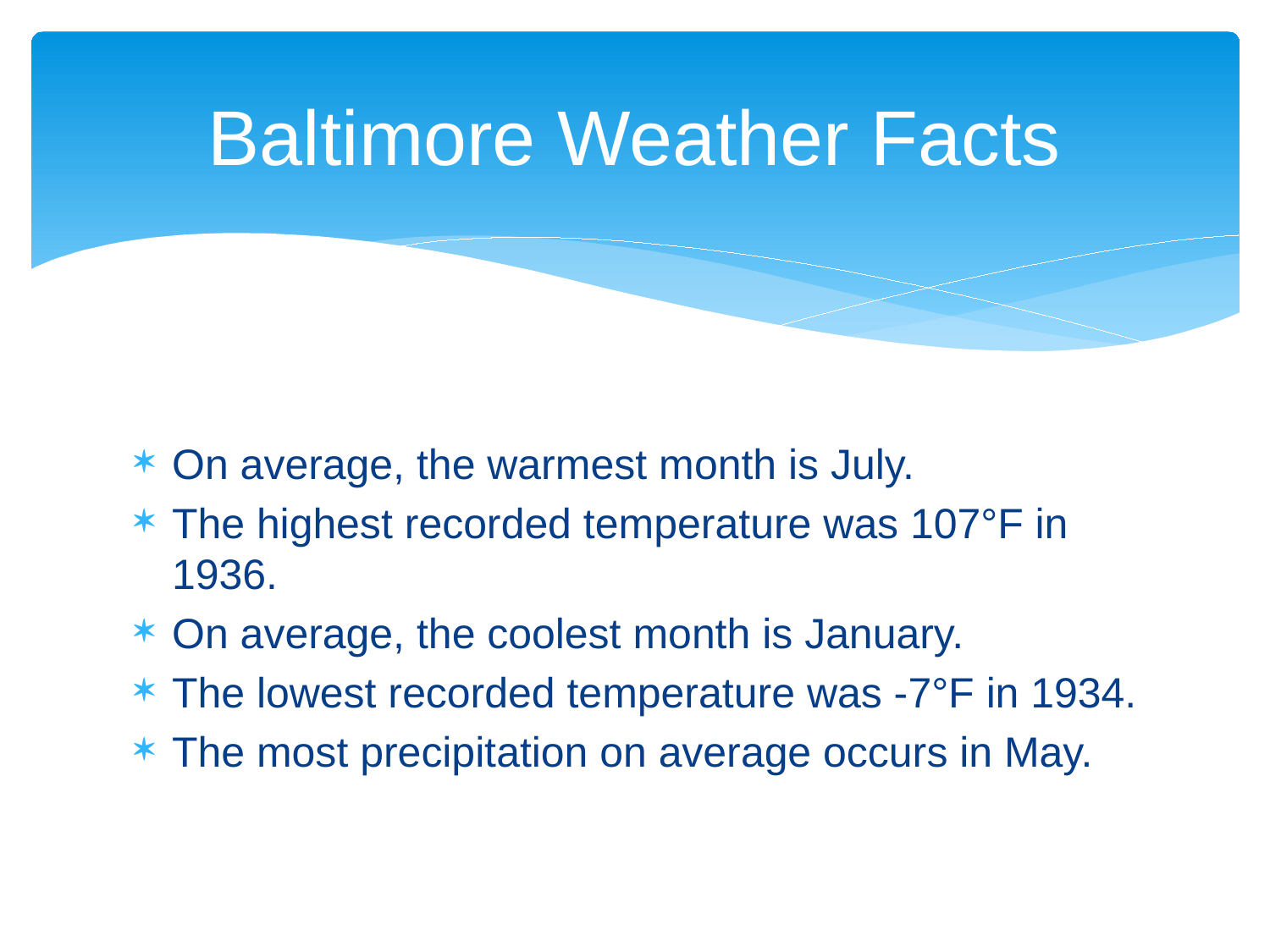

# Baltimore Weather Facts

On average, the warmest month is July.
The highest recorded temperature was 107°F in 1936.
On average, the coolest month is January.
The lowest recorded temperature was -7°F in 1934.
The most precipitation on average occurs in May.